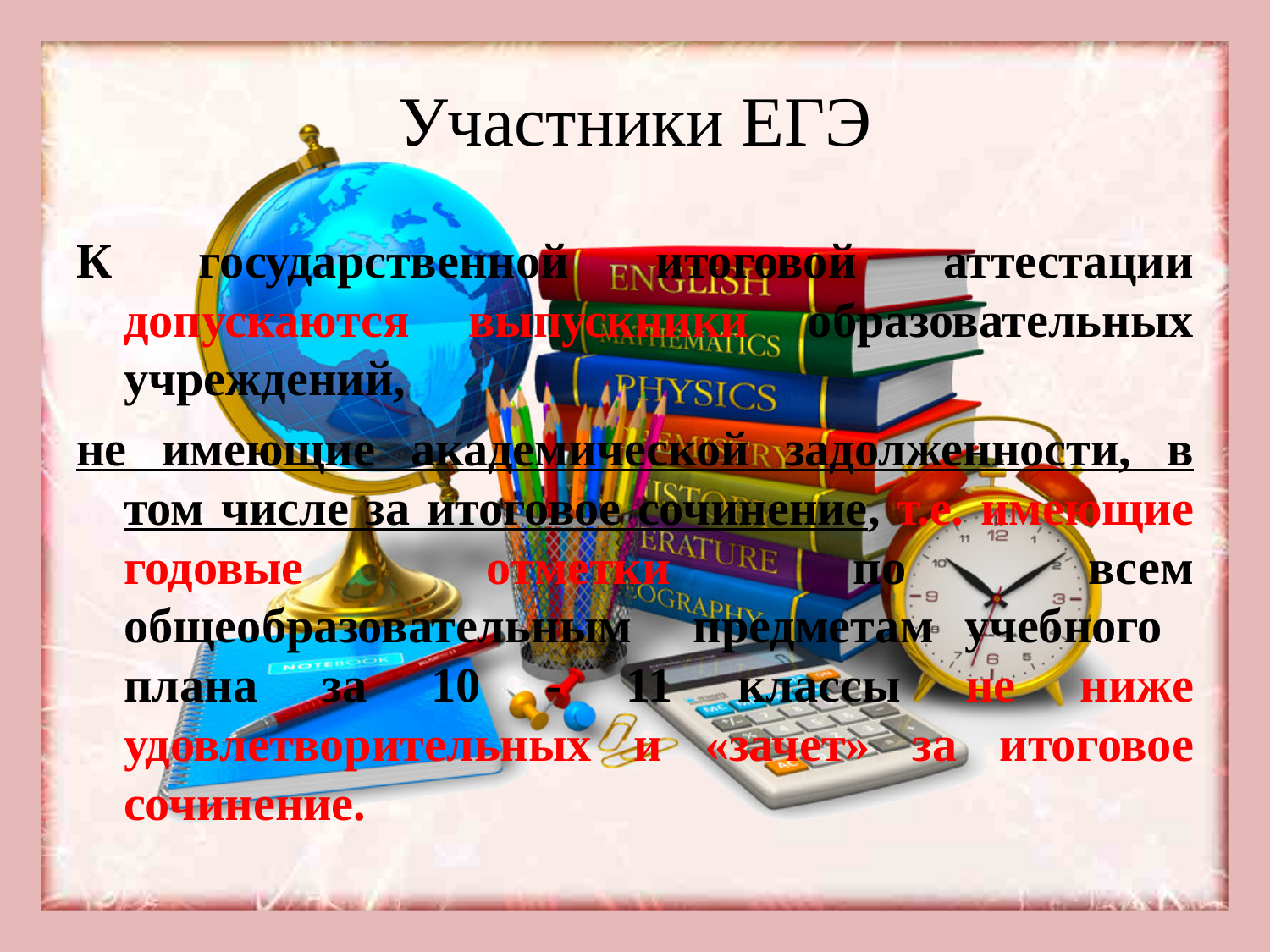

# Участники ЕГЭ
К государственной итоговой аттестации допускаются выпускники образовательных учреждений,
не имеющие академической задолженности, в том числе за итоговое сочинение, т.е. имеющие годовые отметки по всем общеобразовательным  предметам учебного  плана за 10 - 11 классы не ниже удовлетворительных и «зачет» за итоговое сочинение.